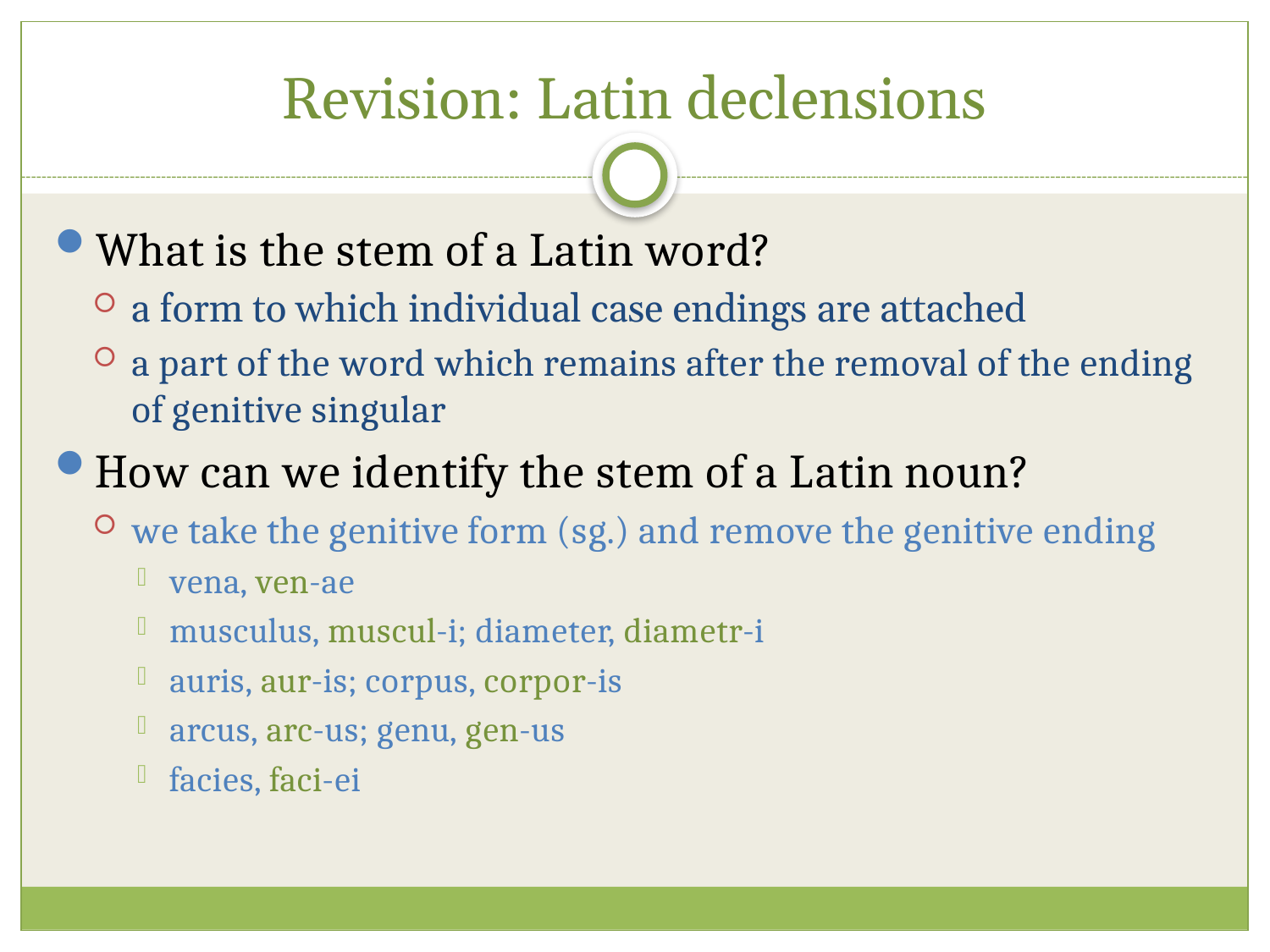

# Revision: Latin declensions
What is the stem of a Latin word?
a form to which individual case endings are attached
a part of the word which remains after the removal of the ending of genitive singular
How can we identify the stem of a Latin noun?
we take the genitive form (sg.) and remove the genitive ending
vena, ven-ae
musculus, muscul-i; diameter, diametr-i
auris, aur-is; corpus, corpor-is
arcus, arc-us; genu, gen-us
facies, faci-ei